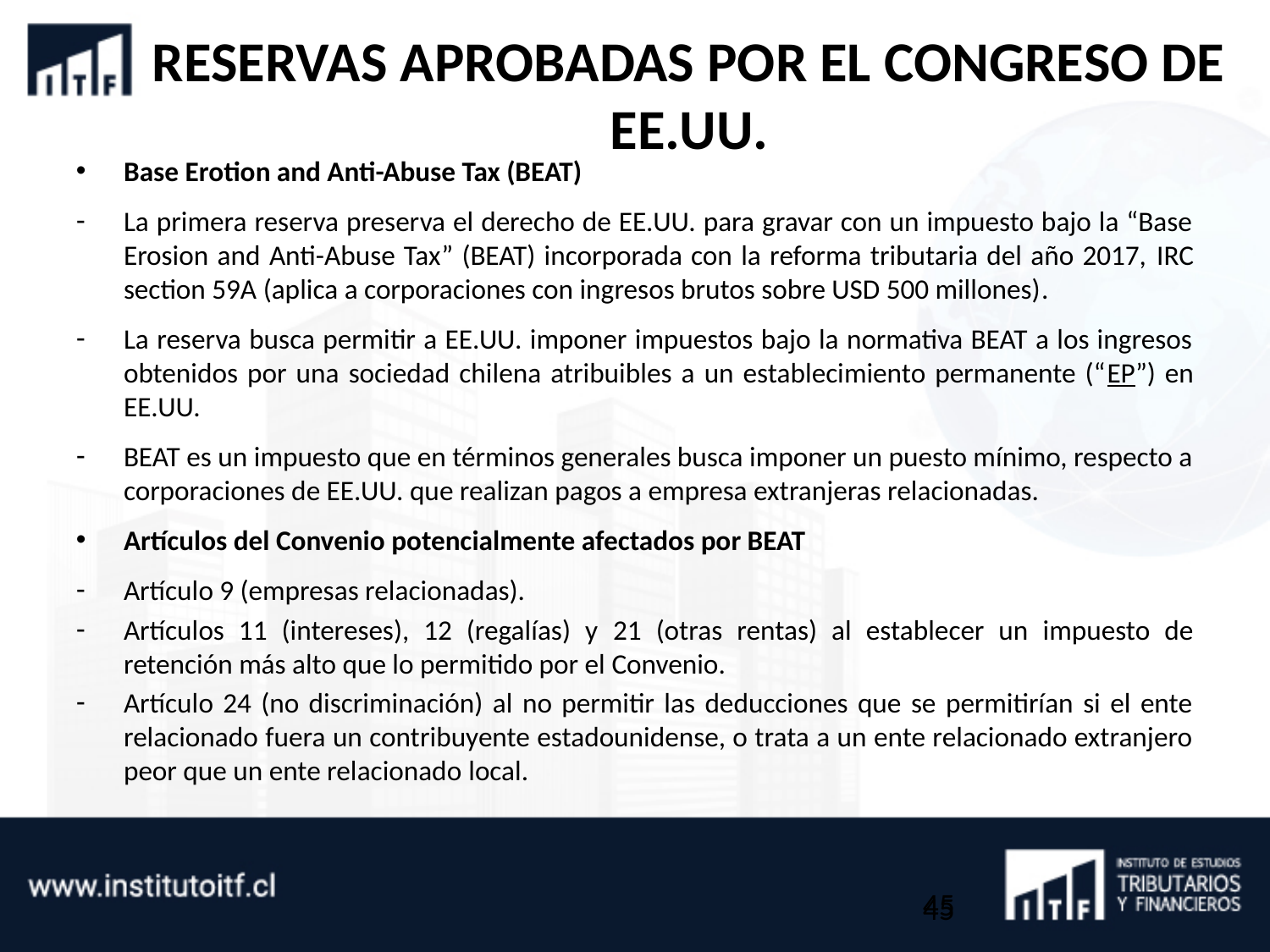

# RESERVAS APROBADAS POR EL CONGRESO DE EE.UU.
Base Erotion and Anti-Abuse Tax (BEAT)
La primera reserva preserva el derecho de EE.UU. para gravar con un impuesto bajo la “Base Erosion and Anti-Abuse Tax” (BEAT) incorporada con la reforma tributaria del año 2017, IRC section 59A (aplica a corporaciones con ingresos brutos sobre USD 500 millones).
La reserva busca permitir a EE.UU. imponer impuestos bajo la normativa BEAT a los ingresos obtenidos por una sociedad chilena atribuibles a un establecimiento permanente (“EP”) en EE.UU.
BEAT es un impuesto que en términos generales busca imponer un puesto mínimo, respecto a corporaciones de EE.UU. que realizan pagos a empresa extranjeras relacionadas.
Artículos del Convenio potencialmente afectados por BEAT
Artículo 9 (empresas relacionadas).
Artículos 11 (intereses), 12 (regalías) y 21 (otras rentas) al establecer un impuesto de retención más alto que lo permitido por el Convenio.
Artículo 24 (no discriminación) al no permitir las deducciones que se permitirían si el ente relacionado fuera un contribuyente estadounidense, o trata a un ente relacionado extranjero peor que un ente relacionado local.

45
45